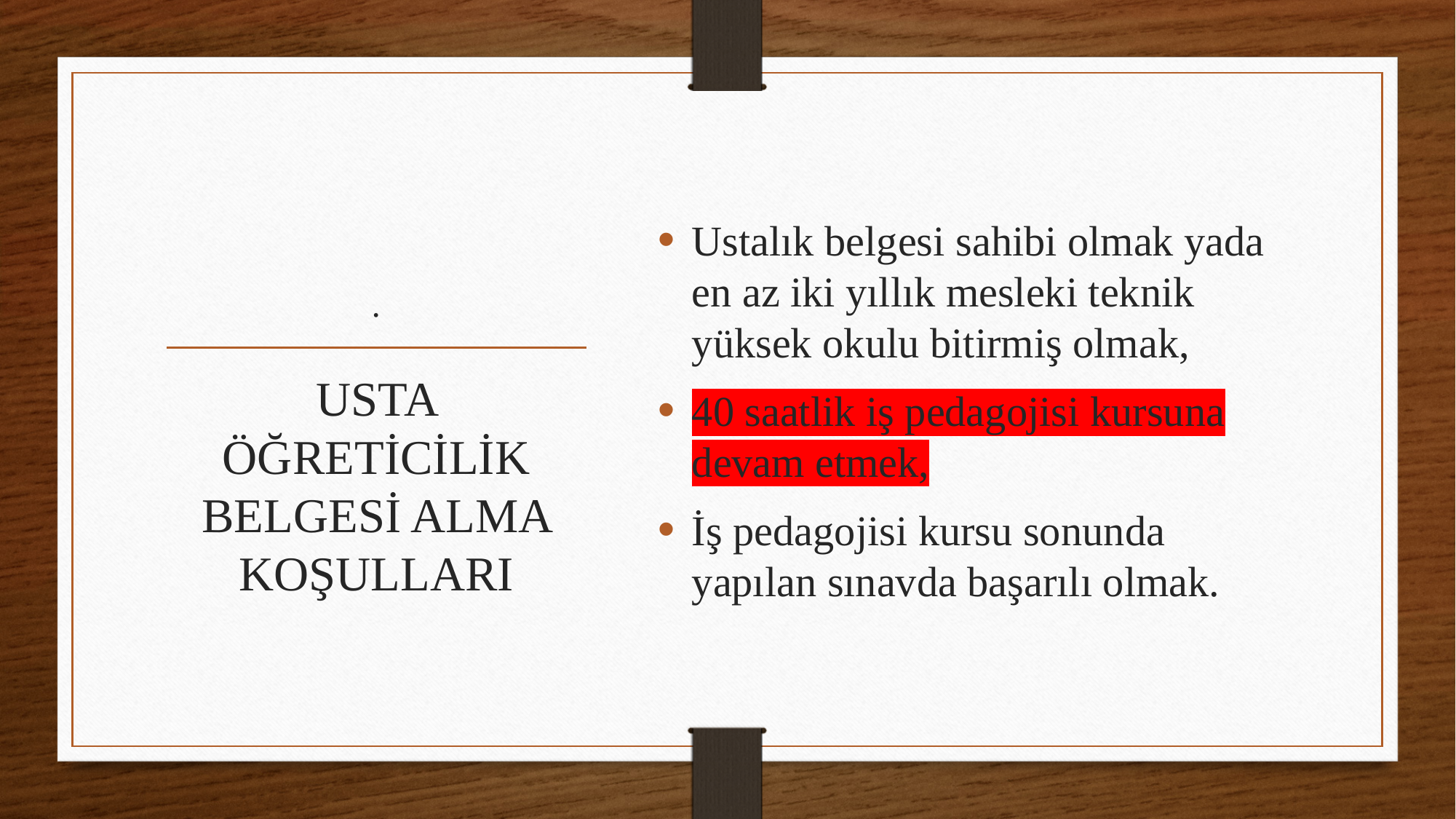

Ustalık belgesi sahibi olmak yada en az iki yıllık mesleki teknik yüksek okulu bitirmiş olmak,
40 saatlik iş pedagojisi kursuna devam etmek,
İş pedagojisi kursu sonunda yapılan sınavda başarılı olmak.
# .
USTA ÖĞRETİCİLİK BELGESİ ALMA KOŞULLARI